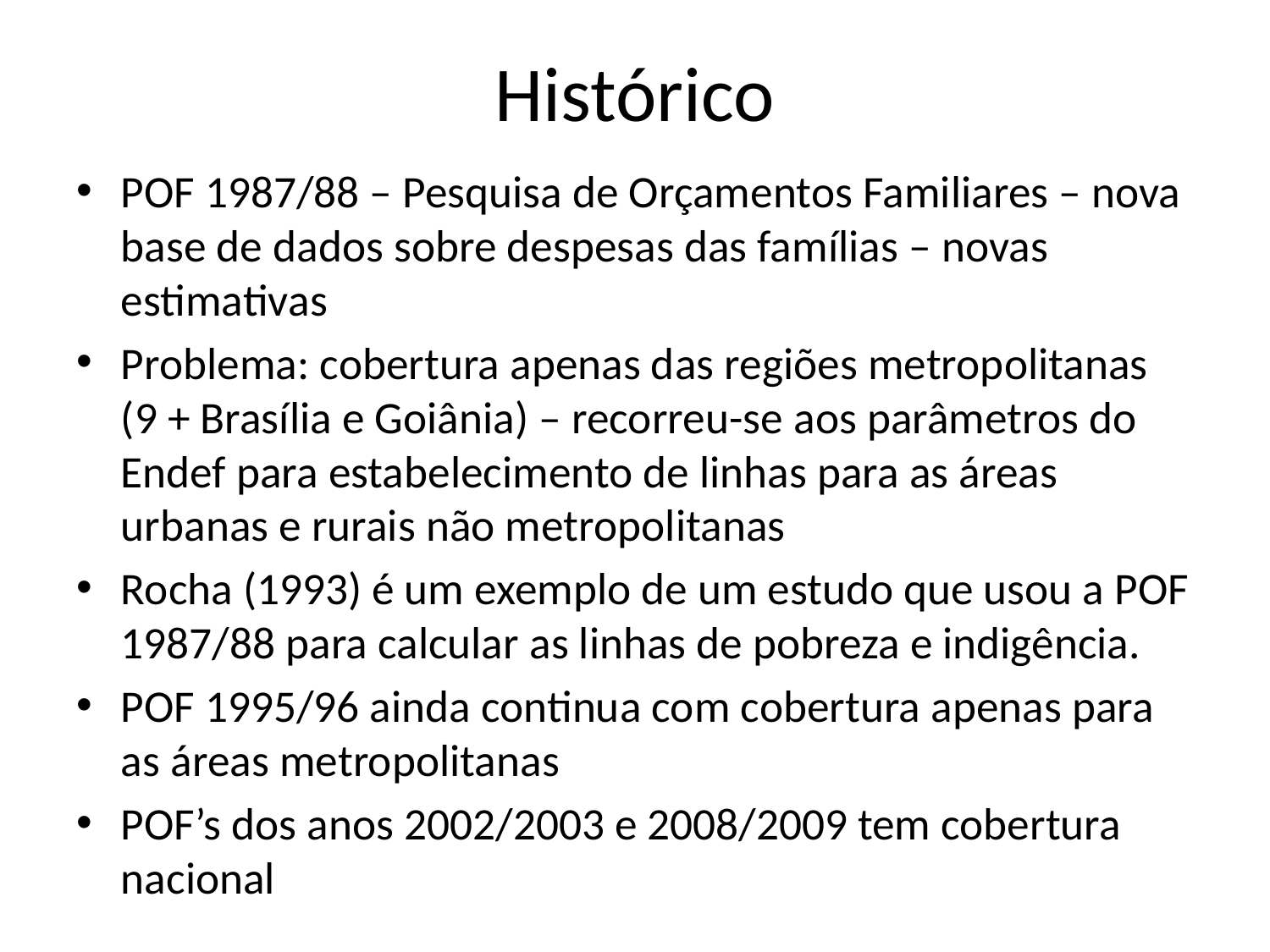

# Histórico
POF 1987/88 – Pesquisa de Orçamentos Familiares – nova base de dados sobre despesas das famílias – novas estimativas
Problema: cobertura apenas das regiões metropolitanas (9 + Brasília e Goiânia) – recorreu-se aos parâmetros do Endef para estabelecimento de linhas para as áreas urbanas e rurais não metropolitanas
Rocha (1993) é um exemplo de um estudo que usou a POF 1987/88 para calcular as linhas de pobreza e indigência.
POF 1995/96 ainda continua com cobertura apenas para as áreas metropolitanas
POF’s dos anos 2002/2003 e 2008/2009 tem cobertura nacional